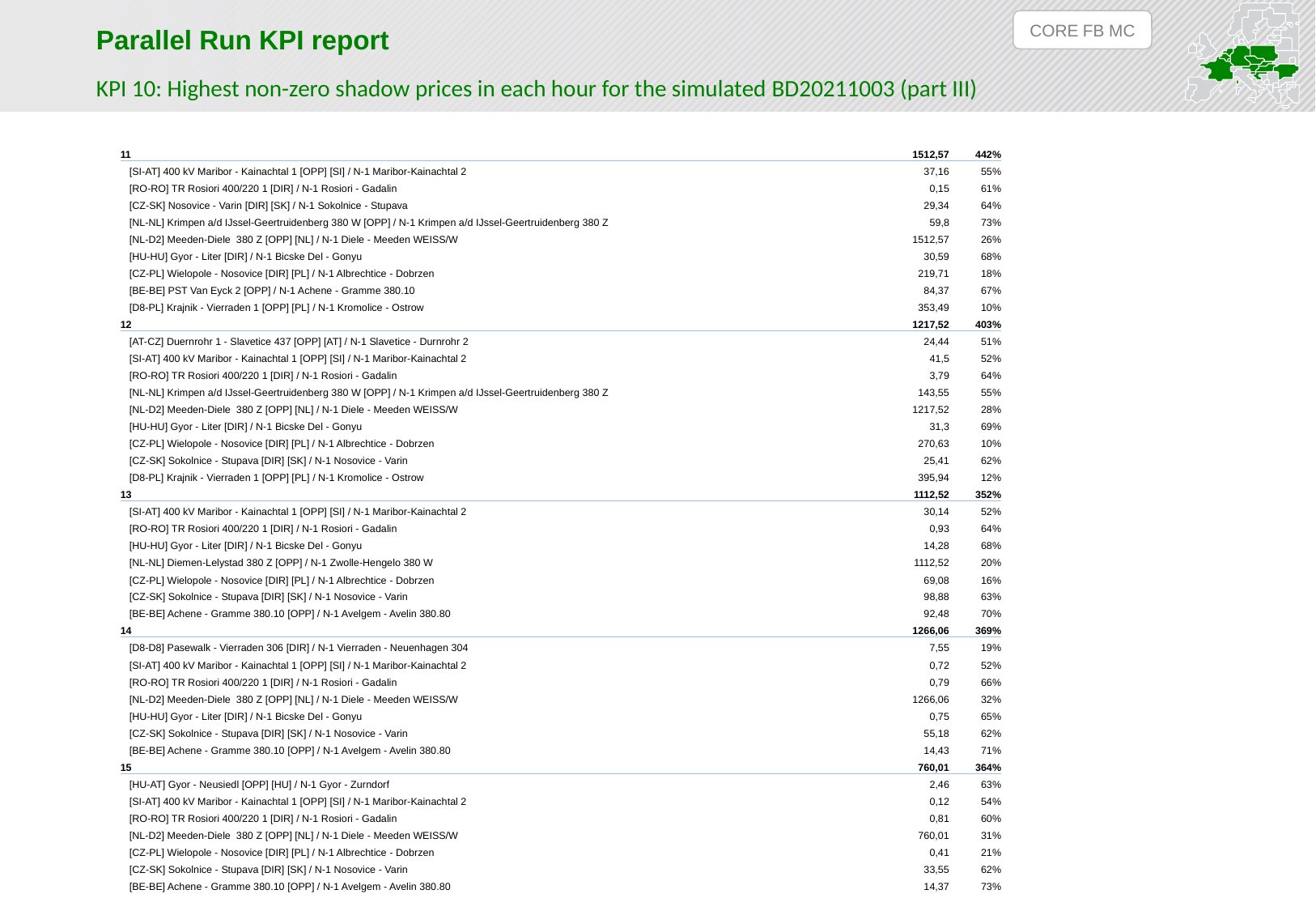

CORE FB MC
Parallel Run KPI report
KPI 10: Highest non-zero shadow prices in each hour for the simulated BD20211003 (part III)
| 11 | 1512,57 | 442% |
| --- | --- | --- |
| [SI-AT] 400 kV Maribor - Kainachtal 1 [OPP] [SI] / N-1 Maribor-Kainachtal 2 | 37,16 | 55% |
| [RO-RO] TR Rosiori 400/220 1 [DIR] / N-1 Rosiori - Gadalin | 0,15 | 61% |
| [CZ-SK] Nosovice - Varin [DIR] [SK] / N-1 Sokolnice - Stupava | 29,34 | 64% |
| [NL-NL] Krimpen a/d IJssel-Geertruidenberg 380 W [OPP] / N-1 Krimpen a/d IJssel-Geertruidenberg 380 Z | 59,8 | 73% |
| [NL-D2] Meeden-Diele 380 Z [OPP] [NL] / N-1 Diele - Meeden WEISS/W | 1512,57 | 26% |
| [HU-HU] Gyor - Liter [DIR] / N-1 Bicske Del - Gonyu | 30,59 | 68% |
| [CZ-PL] Wielopole - Nosovice [DIR] [PL] / N-1 Albrechtice - Dobrzen | 219,71 | 18% |
| [BE-BE] PST Van Eyck 2 [OPP] / N-1 Achene - Gramme 380.10 | 84,37 | 67% |
| [D8-PL] Krajnik - Vierraden 1 [OPP] [PL] / N-1 Kromolice - Ostrow | 353,49 | 10% |
| 12 | 1217,52 | 403% |
| [AT-CZ] Duernrohr 1 - Slavetice 437 [OPP] [AT] / N-1 Slavetice - Durnrohr 2 | 24,44 | 51% |
| [SI-AT] 400 kV Maribor - Kainachtal 1 [OPP] [SI] / N-1 Maribor-Kainachtal 2 | 41,5 | 52% |
| [RO-RO] TR Rosiori 400/220 1 [DIR] / N-1 Rosiori - Gadalin | 3,79 | 64% |
| [NL-NL] Krimpen a/d IJssel-Geertruidenberg 380 W [OPP] / N-1 Krimpen a/d IJssel-Geertruidenberg 380 Z | 143,55 | 55% |
| [NL-D2] Meeden-Diele 380 Z [OPP] [NL] / N-1 Diele - Meeden WEISS/W | 1217,52 | 28% |
| [HU-HU] Gyor - Liter [DIR] / N-1 Bicske Del - Gonyu | 31,3 | 69% |
| [CZ-PL] Wielopole - Nosovice [DIR] [PL] / N-1 Albrechtice - Dobrzen | 270,63 | 10% |
| [CZ-SK] Sokolnice - Stupava [DIR] [SK] / N-1 Nosovice - Varin | 25,41 | 62% |
| [D8-PL] Krajnik - Vierraden 1 [OPP] [PL] / N-1 Kromolice - Ostrow | 395,94 | 12% |
| 13 | 1112,52 | 352% |
| [SI-AT] 400 kV Maribor - Kainachtal 1 [OPP] [SI] / N-1 Maribor-Kainachtal 2 | 30,14 | 52% |
| [RO-RO] TR Rosiori 400/220 1 [DIR] / N-1 Rosiori - Gadalin | 0,93 | 64% |
| [HU-HU] Gyor - Liter [DIR] / N-1 Bicske Del - Gonyu | 14,28 | 68% |
| [NL-NL] Diemen-Lelystad 380 Z [OPP] / N-1 Zwolle-Hengelo 380 W | 1112,52 | 20% |
| [CZ-PL] Wielopole - Nosovice [DIR] [PL] / N-1 Albrechtice - Dobrzen | 69,08 | 16% |
| [CZ-SK] Sokolnice - Stupava [DIR] [SK] / N-1 Nosovice - Varin | 98,88 | 63% |
| [BE-BE] Achene - Gramme 380.10 [OPP] / N-1 Avelgem - Avelin 380.80 | 92,48 | 70% |
| 14 | 1266,06 | 369% |
| [D8-D8] Pasewalk - Vierraden 306 [DIR] / N-1 Vierraden - Neuenhagen 304 | 7,55 | 19% |
| [SI-AT] 400 kV Maribor - Kainachtal 1 [OPP] [SI] / N-1 Maribor-Kainachtal 2 | 0,72 | 52% |
| [RO-RO] TR Rosiori 400/220 1 [DIR] / N-1 Rosiori - Gadalin | 0,79 | 66% |
| [NL-D2] Meeden-Diele 380 Z [OPP] [NL] / N-1 Diele - Meeden WEISS/W | 1266,06 | 32% |
| [HU-HU] Gyor - Liter [DIR] / N-1 Bicske Del - Gonyu | 0,75 | 65% |
| [CZ-SK] Sokolnice - Stupava [DIR] [SK] / N-1 Nosovice - Varin | 55,18 | 62% |
| [BE-BE] Achene - Gramme 380.10 [OPP] / N-1 Avelgem - Avelin 380.80 | 14,43 | 71% |
| 15 | 760,01 | 364% |
| [HU-AT] Gyor - Neusiedl [OPP] [HU] / N-1 Gyor - Zurndorf | 2,46 | 63% |
| [SI-AT] 400 kV Maribor - Kainachtal 1 [OPP] [SI] / N-1 Maribor-Kainachtal 2 | 0,12 | 54% |
| [RO-RO] TR Rosiori 400/220 1 [DIR] / N-1 Rosiori - Gadalin | 0,81 | 60% |
| [NL-D2] Meeden-Diele 380 Z [OPP] [NL] / N-1 Diele - Meeden WEISS/W | 760,01 | 31% |
| [CZ-PL] Wielopole - Nosovice [DIR] [PL] / N-1 Albrechtice - Dobrzen | 0,41 | 21% |
| [CZ-SK] Sokolnice - Stupava [DIR] [SK] / N-1 Nosovice - Varin | 33,55 | 62% |
| [BE-BE] Achene - Gramme 380.10 [OPP] / N-1 Avelgem - Avelin 380.80 | 14,37 | 73% |